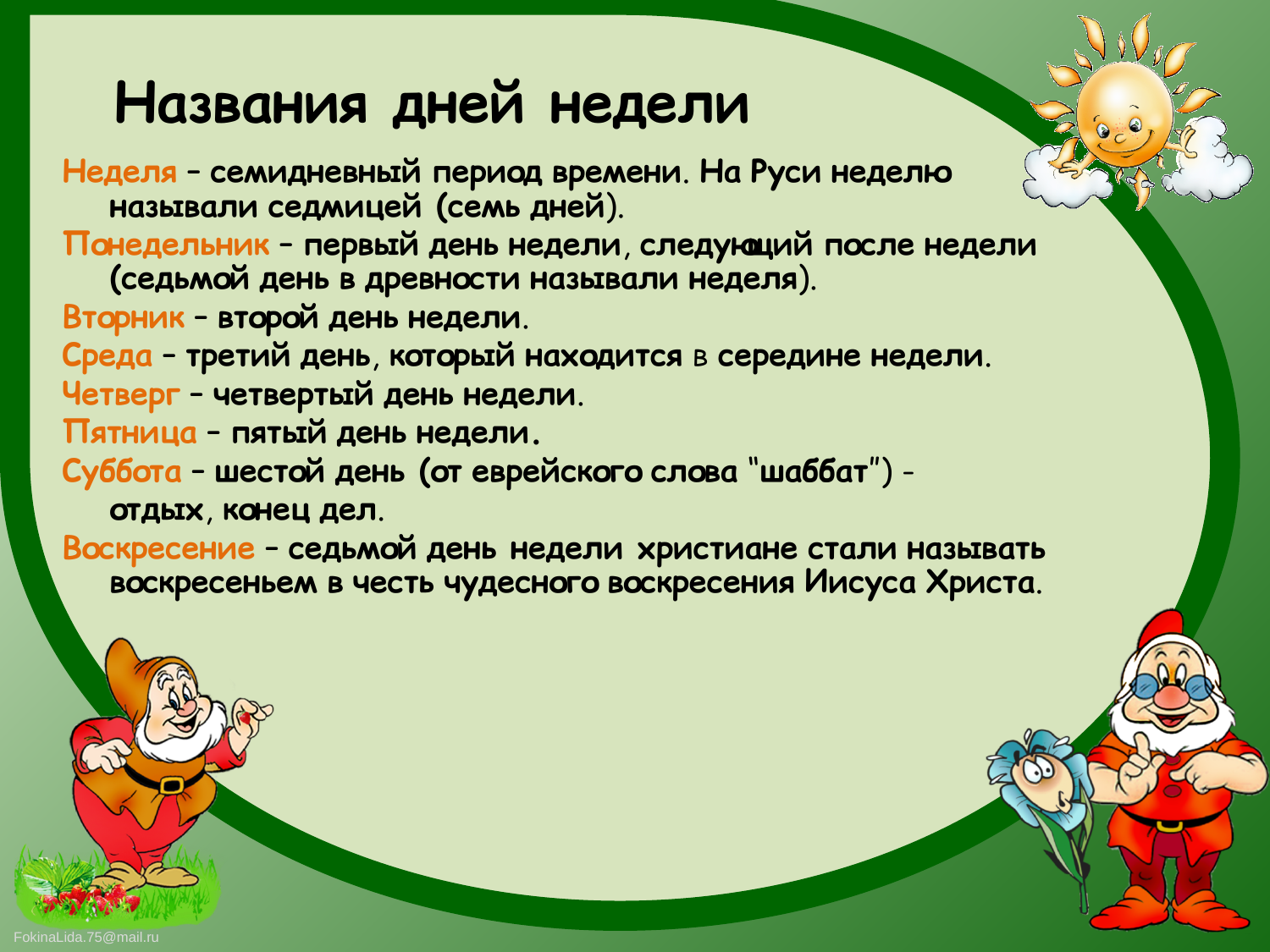

Названия дней недели
Неделя – семидневный период времени. На Руси неделю называли седмицей (семь дней).
Понедельник – первый день недели, следующий после недели (седьмой день в древности называли неделя).
Вторник – второй день недели.
Среда – третий день, который находится в середине недели.
Четверг – четвертый день недели.
Пятница – пятый день недели.
Суббота – шестой день (от еврейского слова “шаббат”) -
	отдых, конец дел.
Воскресение – седьмой день недели христиане стали называть воскресеньем в честь чудесного воскресения Иисуса Христа.